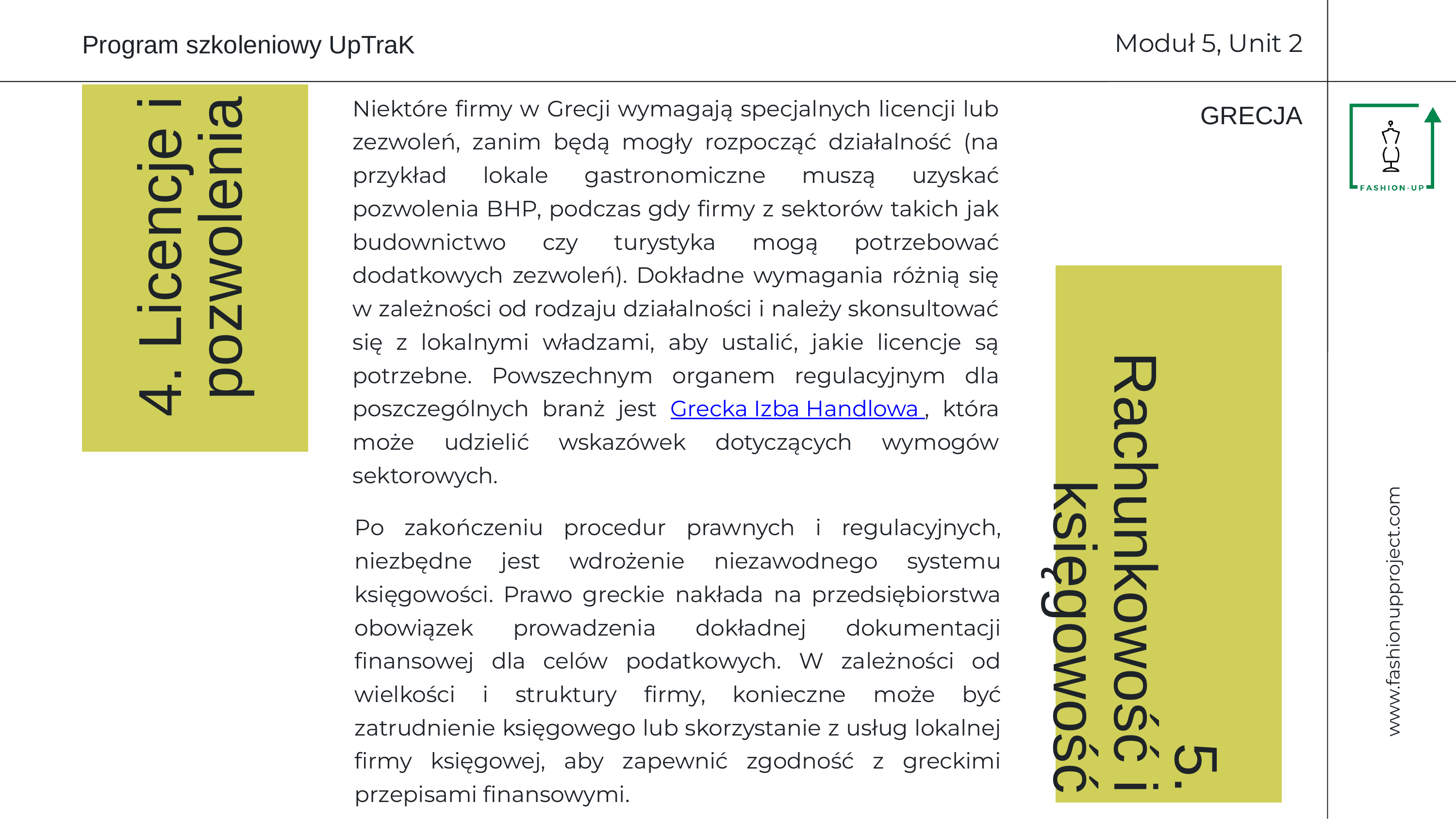

Moduł 5, Unit 2

Program szkoleniowy UpTraK

Niektóre firmy w Grecji wymagają specjalnych licencji lub zezwoleń, zanim będą mogły rozpocząć działalność (na przykład lokale gastronomiczne muszą uzyskać pozwolenia BHP, podczas gdy firmy z sektorów takich jak budownictwo czy turystyka mogą potrzebować dodatkowych zezwoleń). Dokładne wymagania różnią się w zależności od rodzaju działalności i należy skonsultować się z lokalnymi władzami, aby ustalić, jakie licencje są potrzebne. Powszechnym organem regulacyjnym dla poszczególnych branż jest Grecka Izba Handlowa , która może udzielić wskazówek dotyczących wymogów sektorowych.
GRECJA
4. Licencje i pozwolenia

5. Rachunkowość i księgowość
Po zakończeniu procedur prawnych i regulacyjnych, niezbędne jest wdrożenie niezawodnego systemu księgowości. Prawo greckie nakłada na przedsiębiorstwa obowiązek prowadzenia dokładnej dokumentacji finansowej dla celów podatkowych. W zależności od wielkości i struktury firmy, konieczne może być zatrudnienie księgowego lub skorzystanie z usług lokalnej firmy księgowej, aby zapewnić zgodność z greckimi przepisami finansowymi.
www.fashionupproject.com